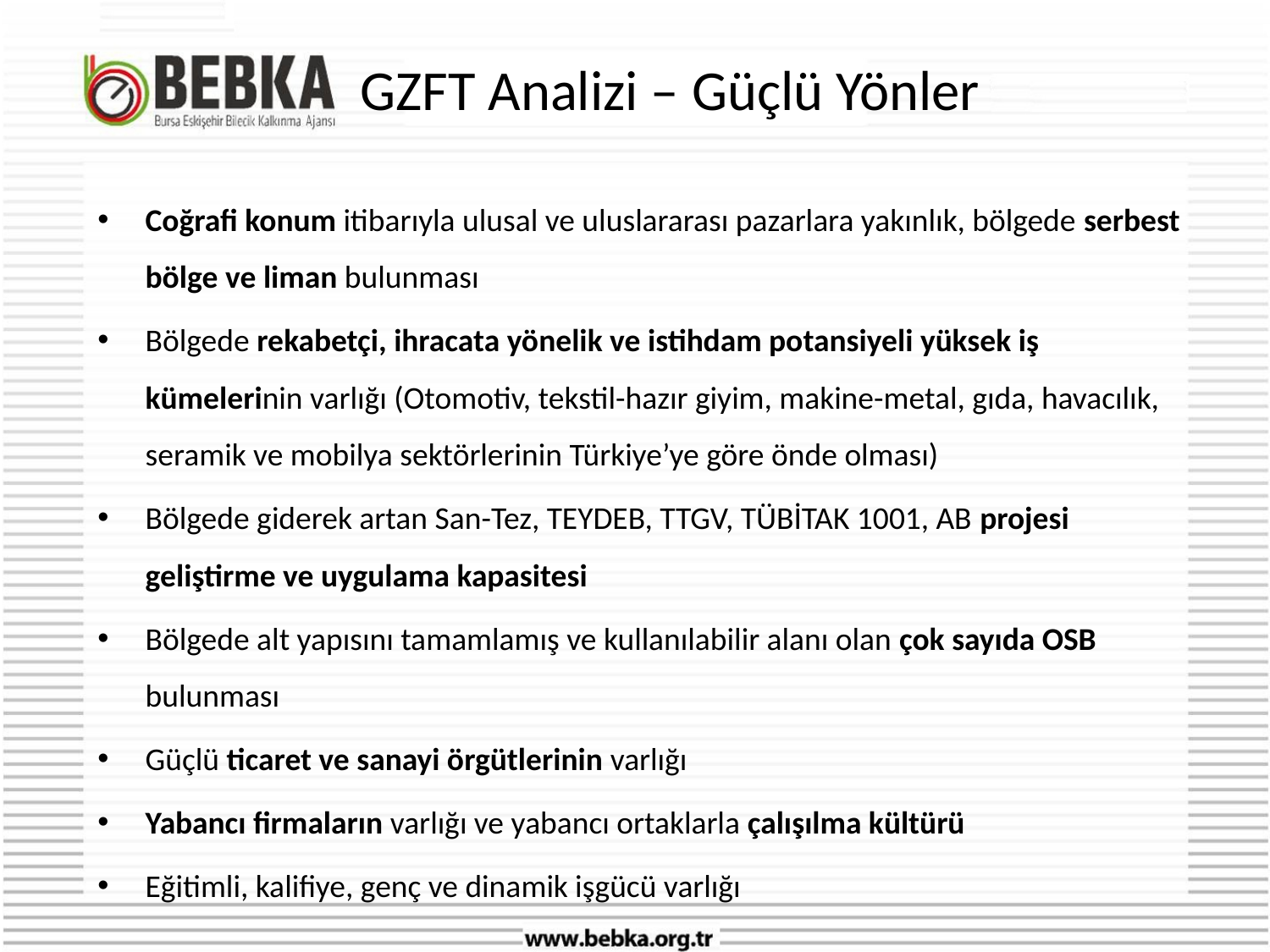

# GZFT Analizi – Güçlü Yönler
Coğrafi konum itibarıyla ulusal ve uluslararası pazarlara yakınlık, bölgede serbest bölge ve liman bulunması
Bölgede rekabetçi, ihracata yönelik ve istihdam potansiyeli yüksek iş kümelerinin varlığı (Otomotiv, tekstil-hazır giyim, makine-metal, gıda, havacılık, seramik ve mobilya sektörlerinin Türkiye’ye göre önde olması)
Bölgede giderek artan San-Tez, TEYDEB, TTGV, TÜBİTAK 1001, AB projesi geliştirme ve uygulama kapasitesi
Bölgede alt yapısını tamamlamış ve kullanılabilir alanı olan çok sayıda OSB bulunması
Güçlü ticaret ve sanayi örgütlerinin varlığı
Yabancı firmaların varlığı ve yabancı ortaklarla çalışılma kültürü
Eğitimli, kalifiye, genç ve dinamik işgücü varlığı